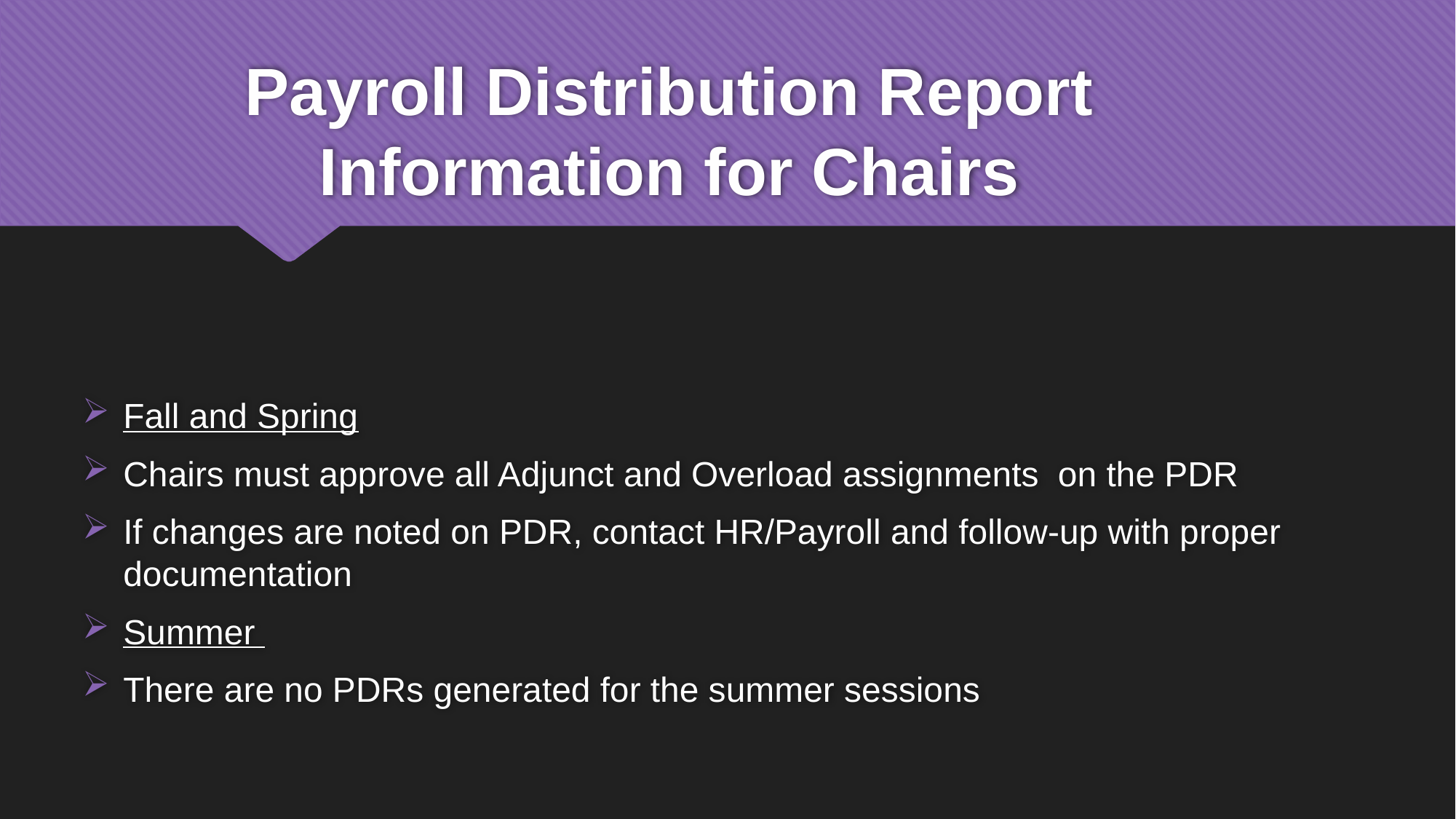

# Payroll Distribution Report Information for Chairs
Fall and Spring
Chairs must approve all Adjunct and Overload assignments  on the PDR
If changes are noted on PDR, contact HR/Payroll and follow-up with proper documentation
Summer
There are no PDRs generated for the summer sessions